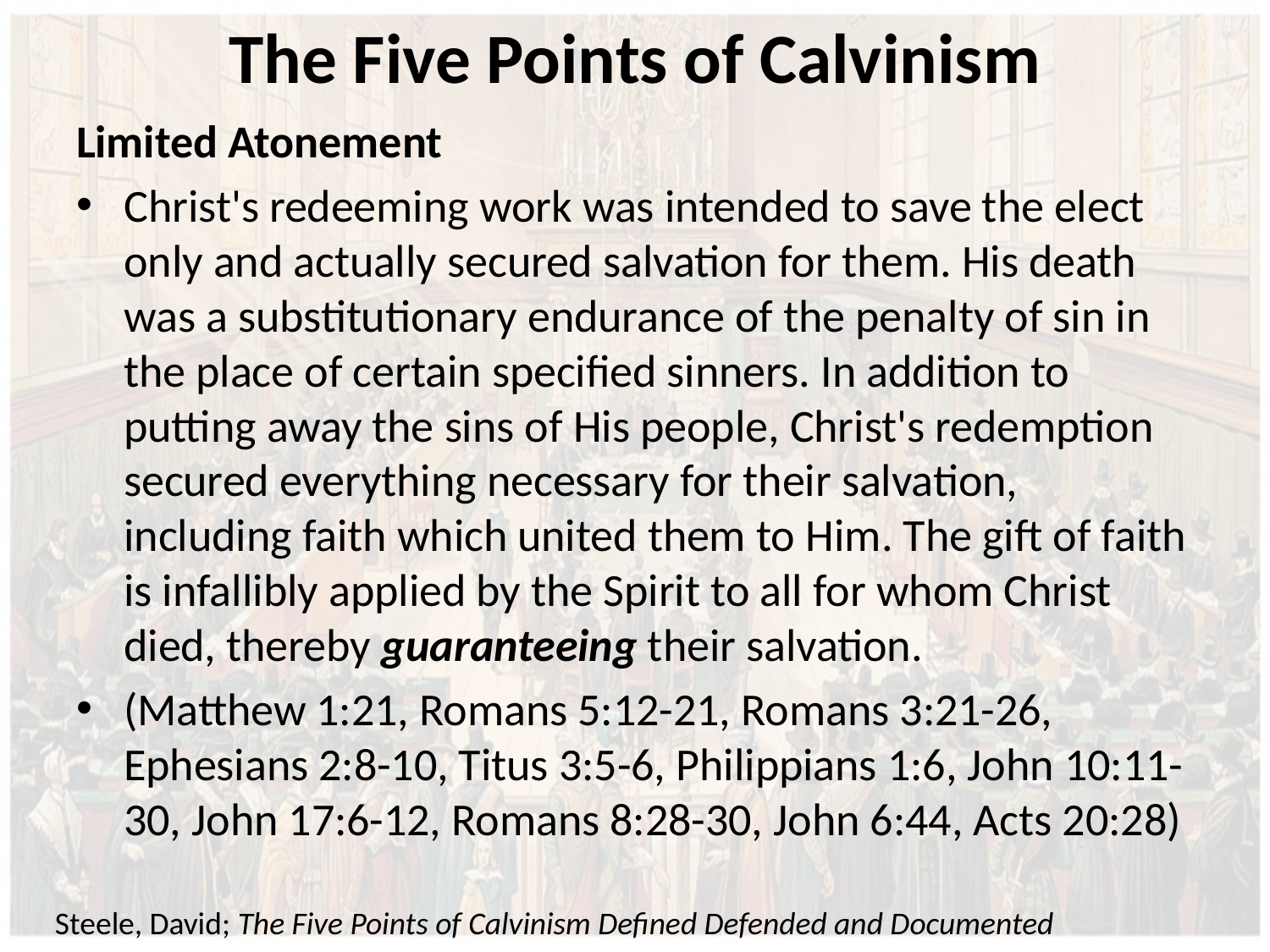

# The Five Points of Calvinism
Limited Atonement
Christ's redeeming work was intended to save the elect only and actually secured salvation for them. His death was a substitutionary endurance of the penalty of sin in the place of certain specified sinners. In addition to putting away the sins of His people, Christ's redemption secured everything necessary for their salvation, including faith which united them to Him. The gift of faith is infallibly applied by the Spirit to all for whom Christ died, thereby guaranteeing their salvation.
(Matthew 1:21, Romans 5:12-21, Romans 3:21-26, Ephesians 2:8-10, Titus 3:5-6, Philippians 1:6, John 10:11-30, John 17:6-12, Romans 8:28-30, John 6:44, Acts 20:28)
Steele, David; The Five Points of Calvinism Defined Defended and Documented